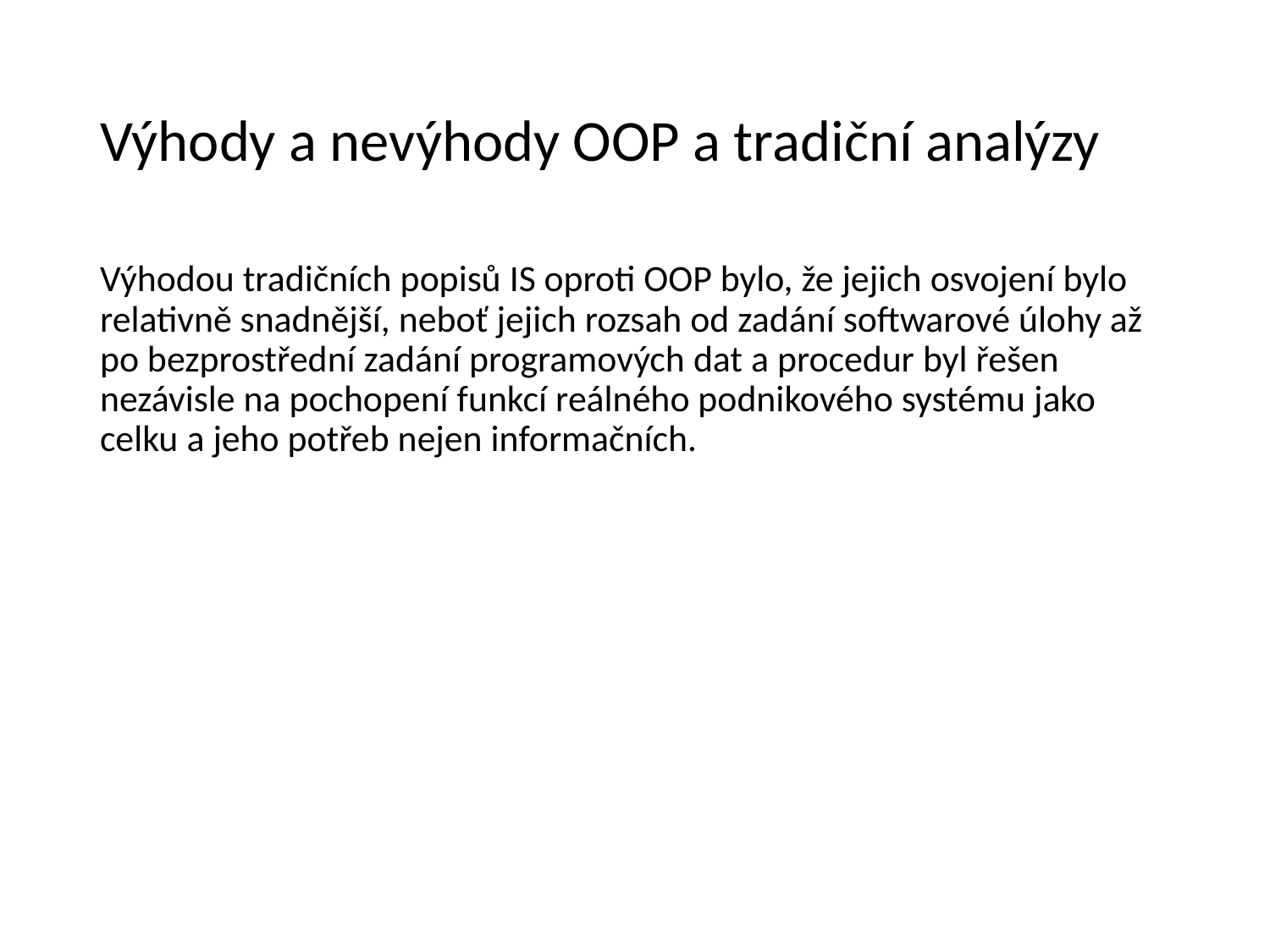

# Výhody a nevýhody OOP a tradiční analýzy
Výhodou tradičních popisů IS oproti OOP bylo, že jejich osvojení bylo relativně snadnější, neboť jejich rozsah od zadání softwarové úlohy až po bezprostřední zadání programových dat a procedur byl řešen nezávisle na pochopení funkcí reálného podnikového systému jako celku a jeho potřeb nejen informačních.